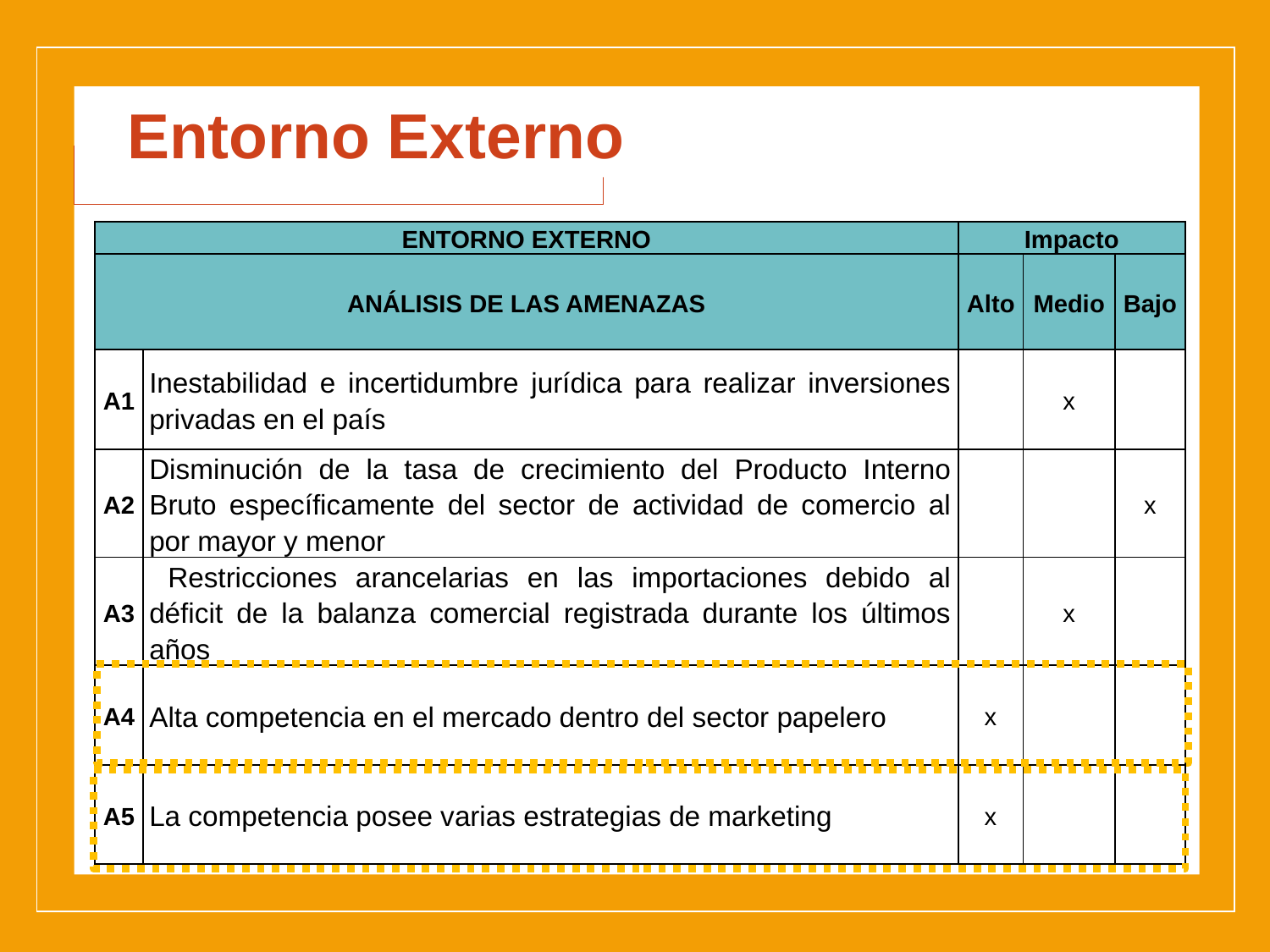

Entorno Externo
| ENTORNO EXTERNO |  | Impacto |  |  |
| --- | --- | --- | --- | --- |
| ANÁLISIS DE LAS AMENAZAS |  | Alto | Medio | Bajo |
| A1 | Inestabilidad e incertidumbre jurídica para realizar inversiones privadas en el país |  | x |  |
| A2 | Disminución de la tasa de crecimiento del Producto Interno Bruto específicamente del sector de actividad de comercio al por mayor y menor |  |  | x |
| A3 | Restricciones arancelarias en las importaciones debido al déficit de la balanza comercial registrada durante los últimos años |  | x |  |
| A4 | Alta competencia en el mercado dentro del sector papelero | x |  |  |
| A5 | La competencia posee varias estrategias de marketing | x |  |  |